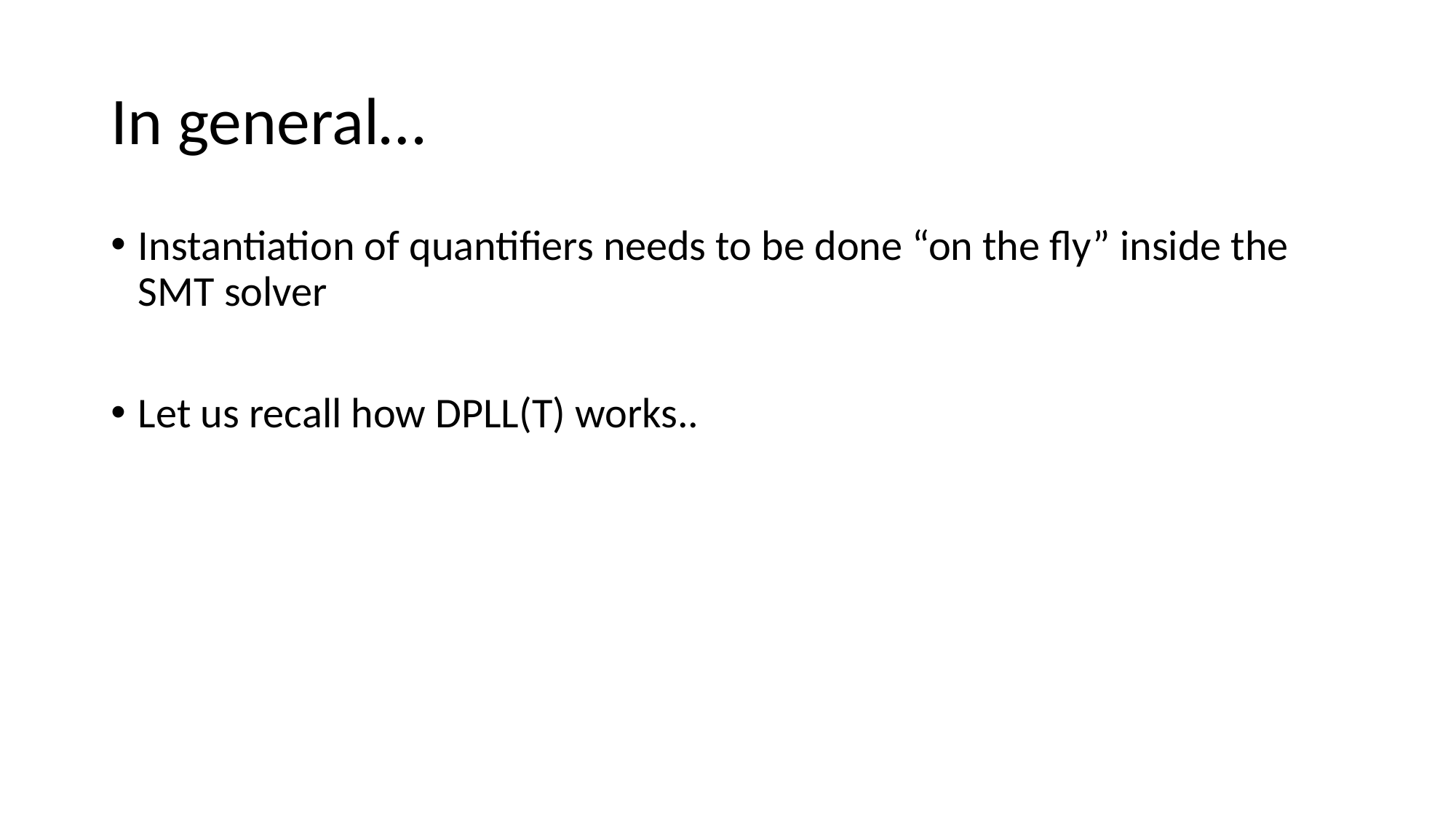

# In general…
Instantiation of quantifiers needs to be done “on the fly” inside the SMT solver

Let us recall how DPLL(T) works..